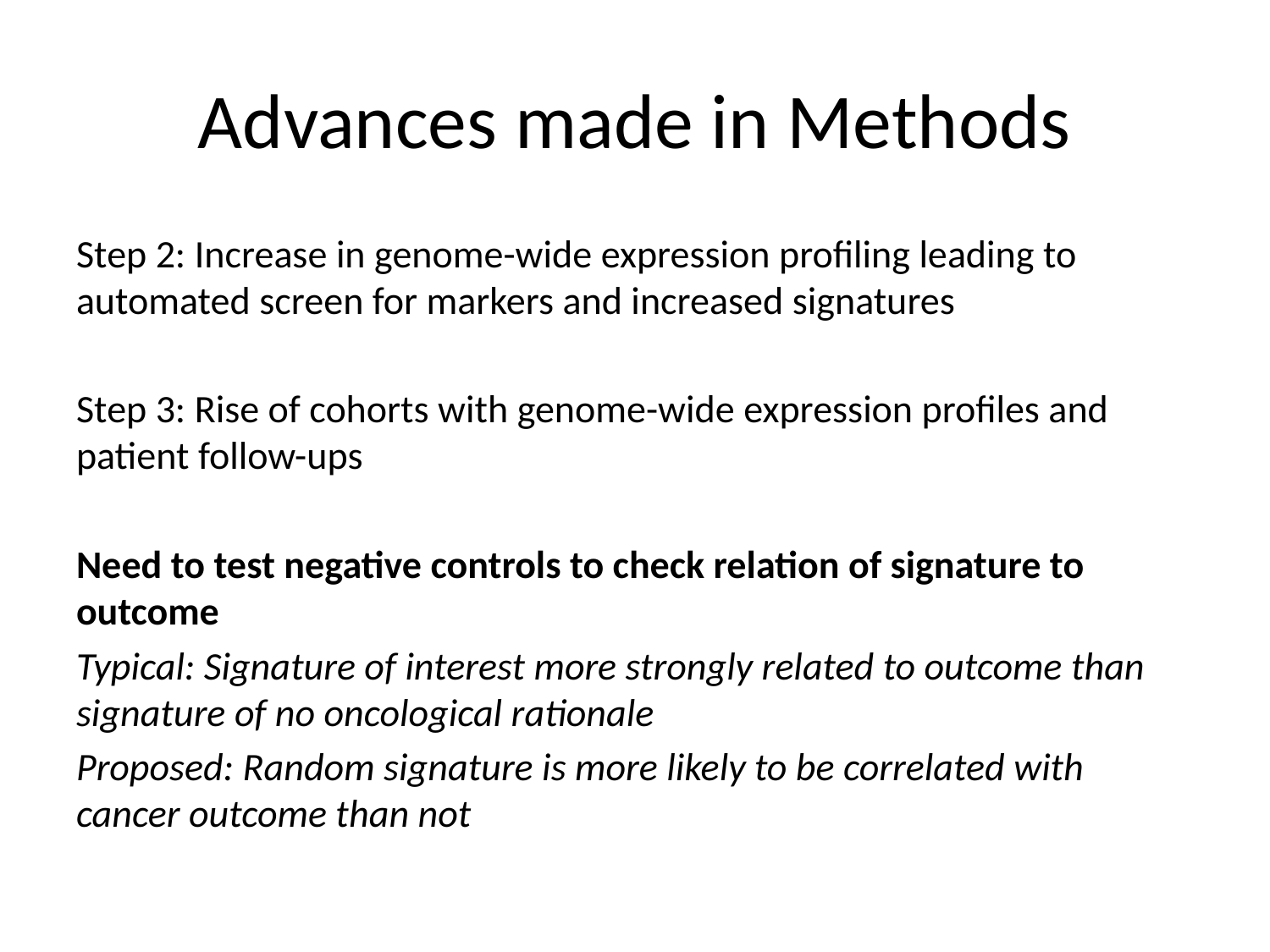

# Advances made in Methods
Step 2: Increase in genome-wide expression profiling leading to automated screen for markers and increased signatures

Step 3: Rise of cohorts with genome-wide expression profiles and patient follow-ups

Need to test negative controls to check relation of signature to outcome
Typical: Signature of interest more strongly related to outcome than signature of no oncological rationale
Proposed: Random signature is more likely to be correlated with cancer outcome than not